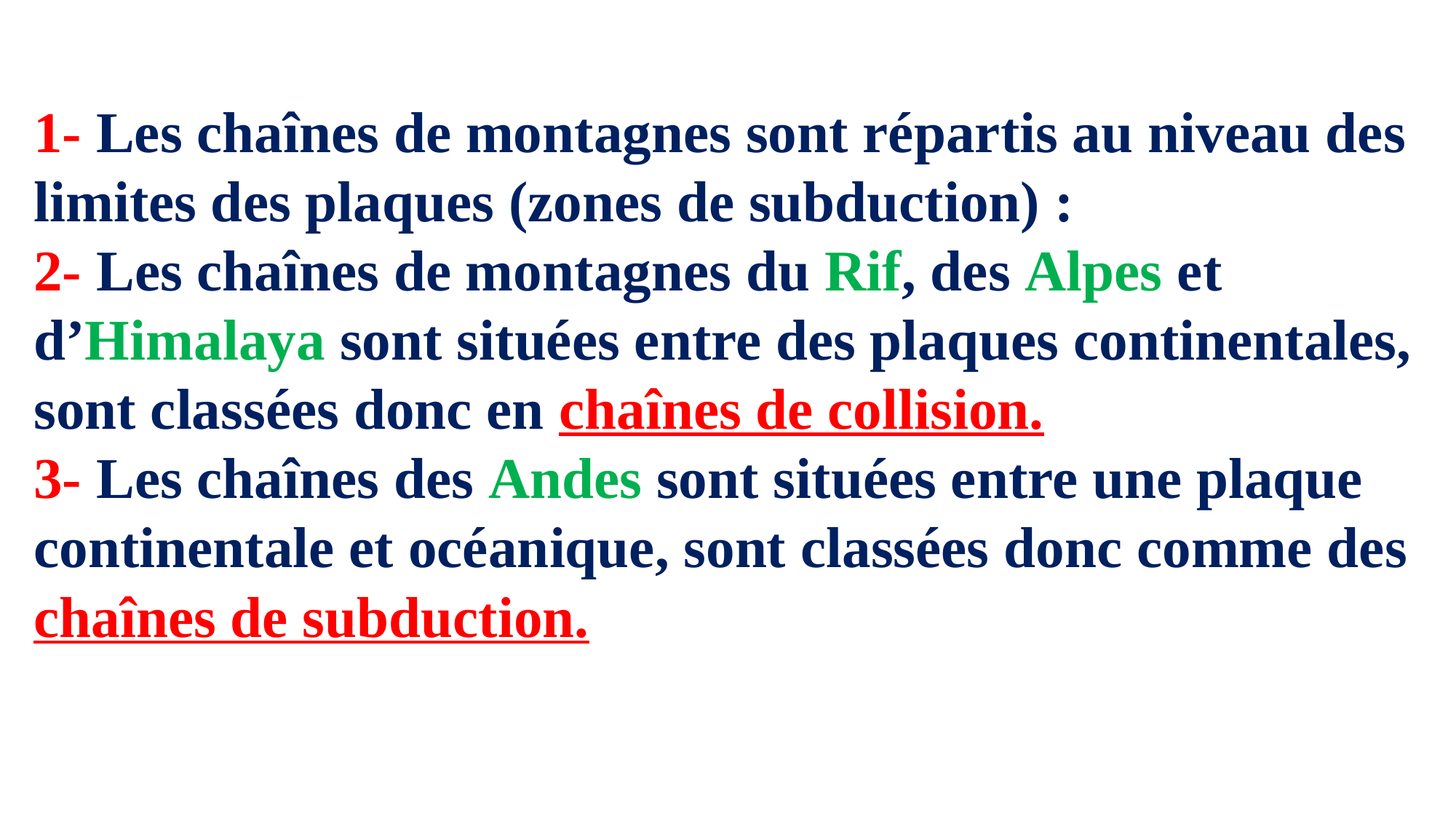

1- Les chaînes de montagnes sont répartis au niveau des limites des plaques (zones de subduction) :
2- Les chaînes de montagnes du Rif, des Alpes et d’Himalaya sont situées entre des plaques continentales, sont classées donc en chaînes de collision.
3- Les chaînes des Andes sont situées entre une plaque continentale et océanique, sont classées donc comme des chaînes de subduction.